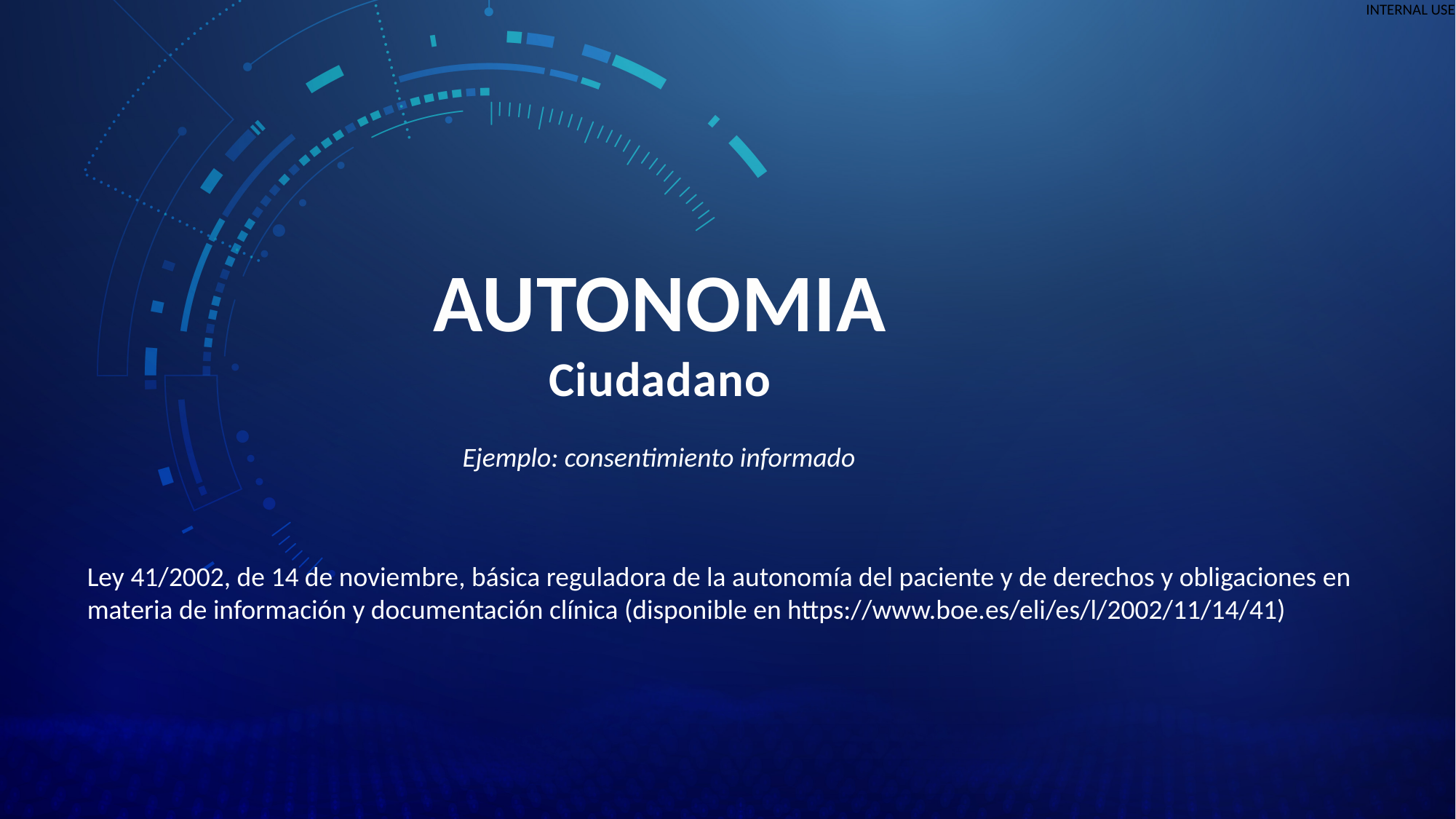

AUTONOMIA
Ciudadano
Ejemplo: consentimiento informado
Ley 41/2002, de 14 de noviembre, básica reguladora de la autonomía del paciente y de derechos y obligaciones en materia de información y documentación clínica (disponible en https://www.boe.es/eli/es/l/2002/11/14/41)